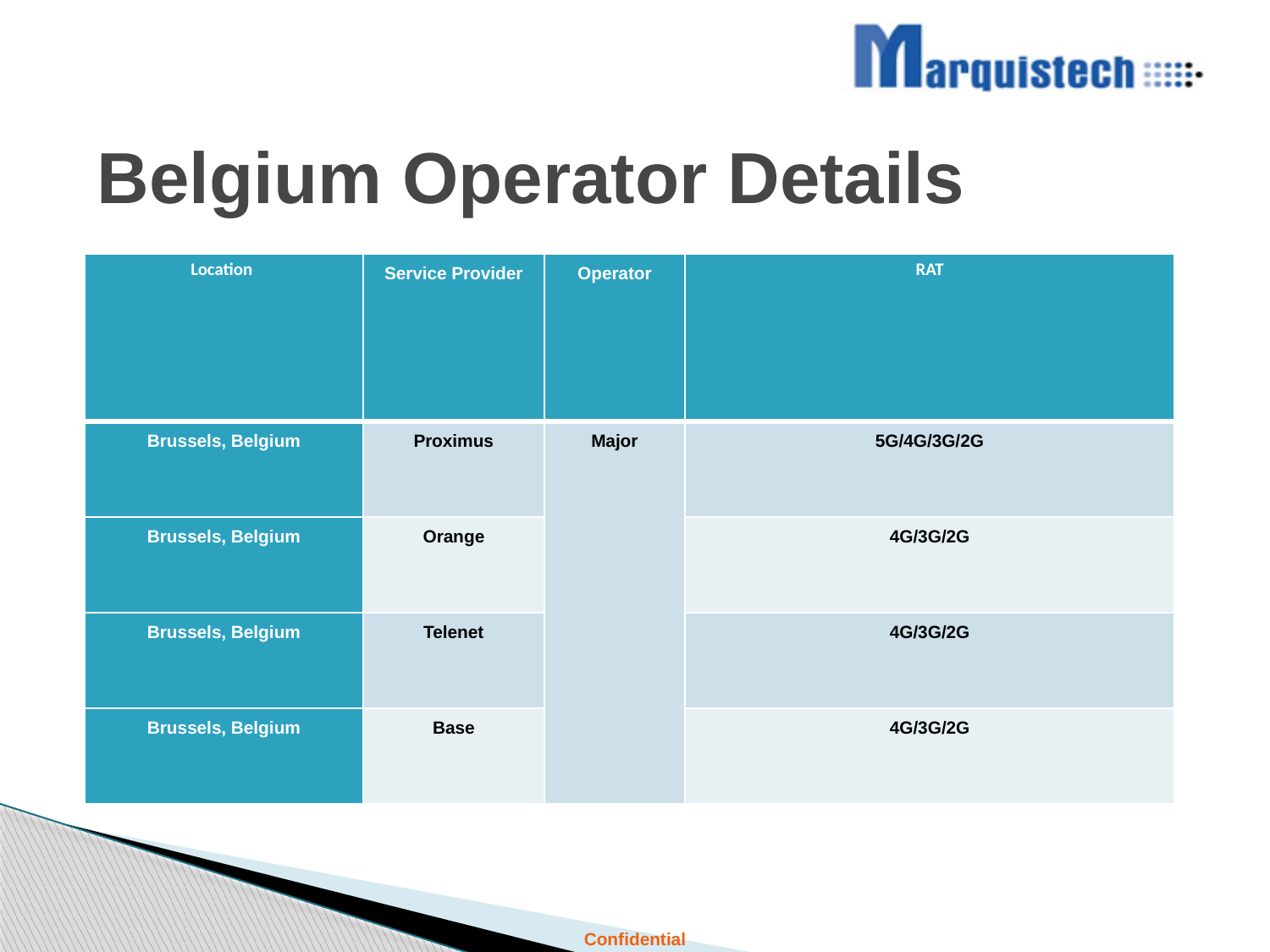

# Belgium Operator Details
| Location | Service Provider | Operator | RAT |
| --- | --- | --- | --- |
| Brussels, Belgium | Proximus | Major | 5G/4G/3G/2G |
| Brussels, Belgium | Orange |  | 4G/3G/2G |
| Brussels, Belgium | Telenet |  | 4G/3G/2G |
| Brussels, Belgium | Base |  | 4G/3G/2G |